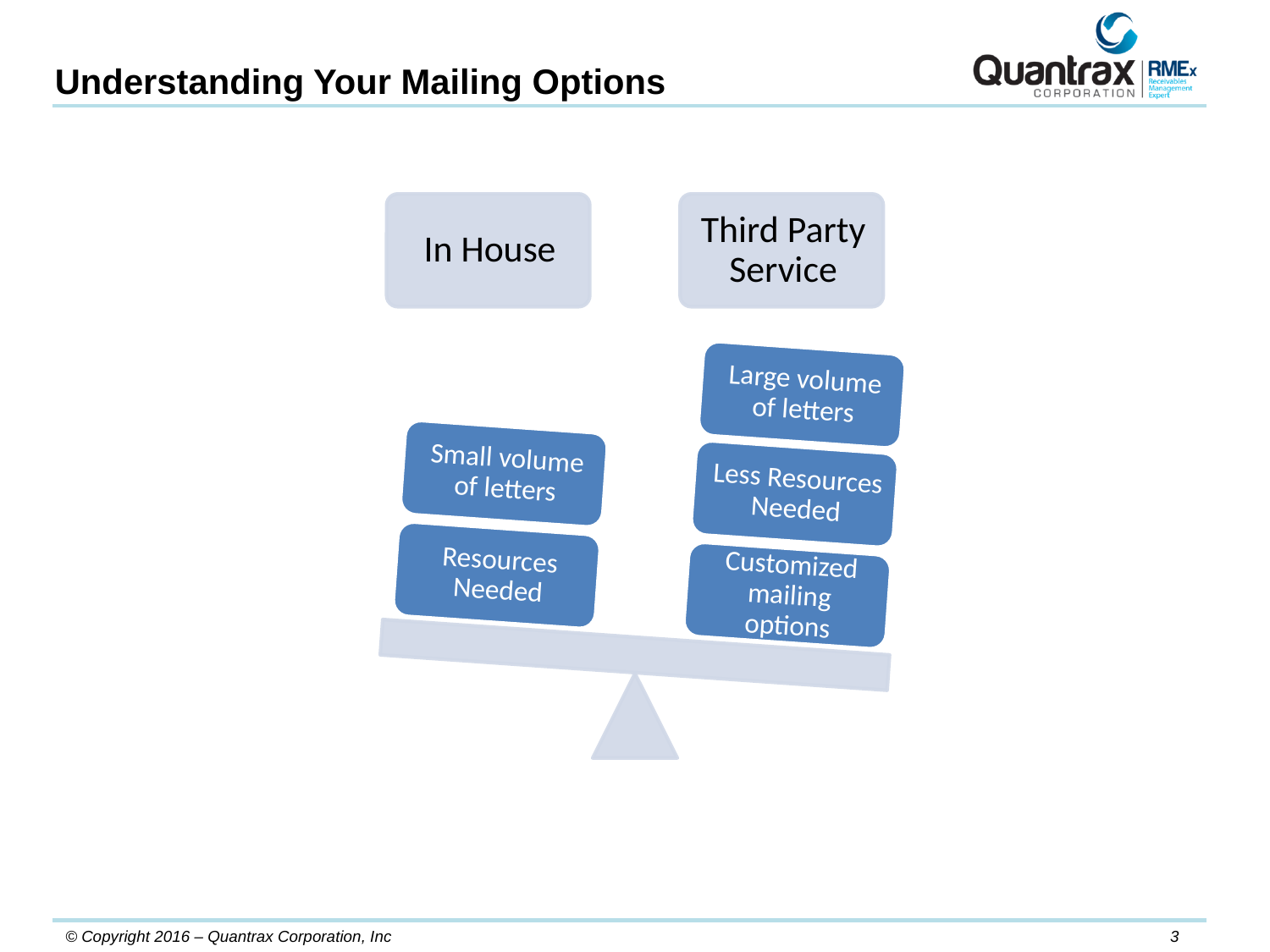

Understanding Your Mailing Options
In House
Third Party Service
Customized mailing options
Less Resources Needed
Large volume of letters
Resources Needed
Small volume of letters